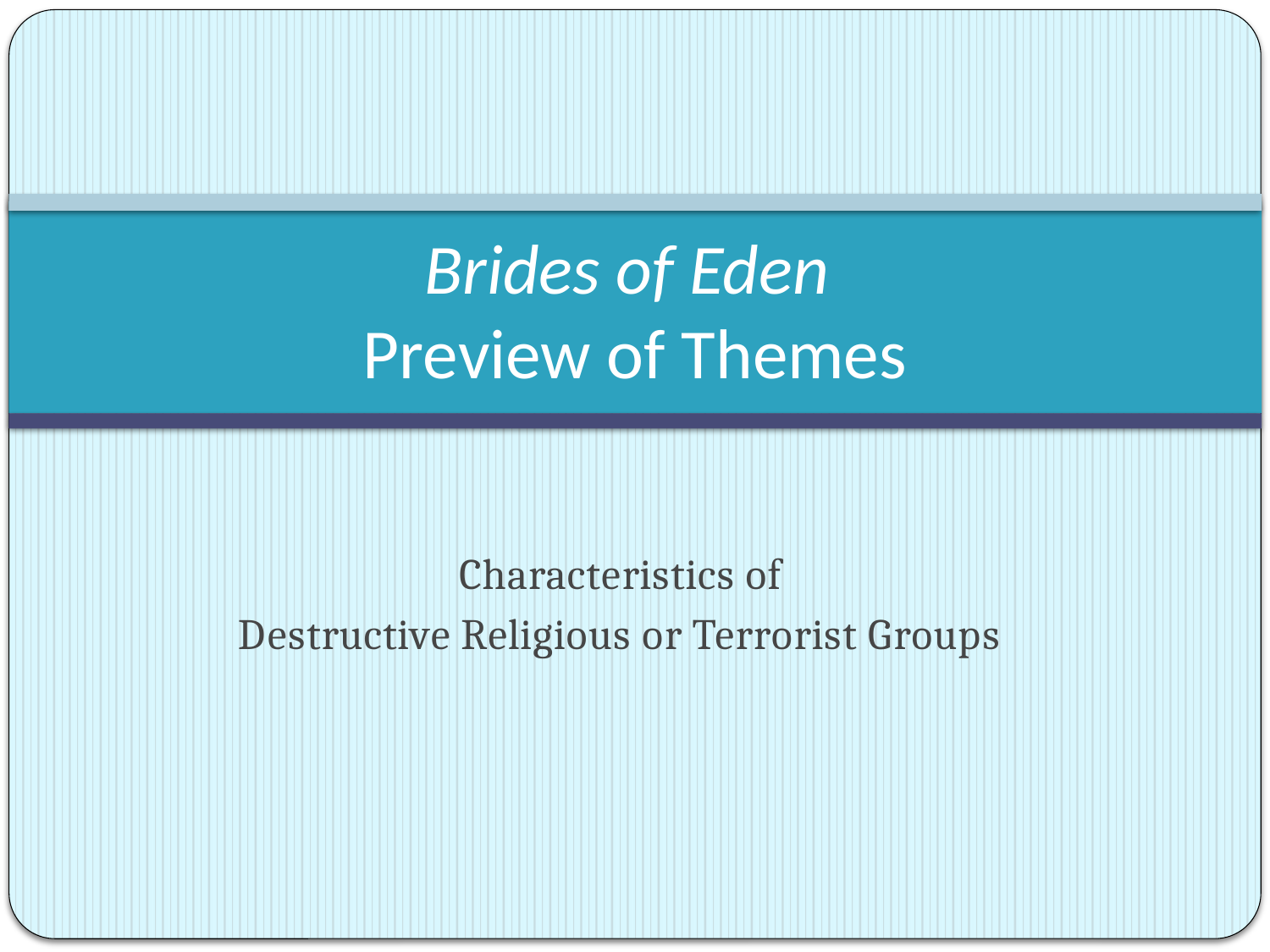

# Brides of Eden Preview of Themes
Characteristics of
Destructive Religious or Terrorist Groups